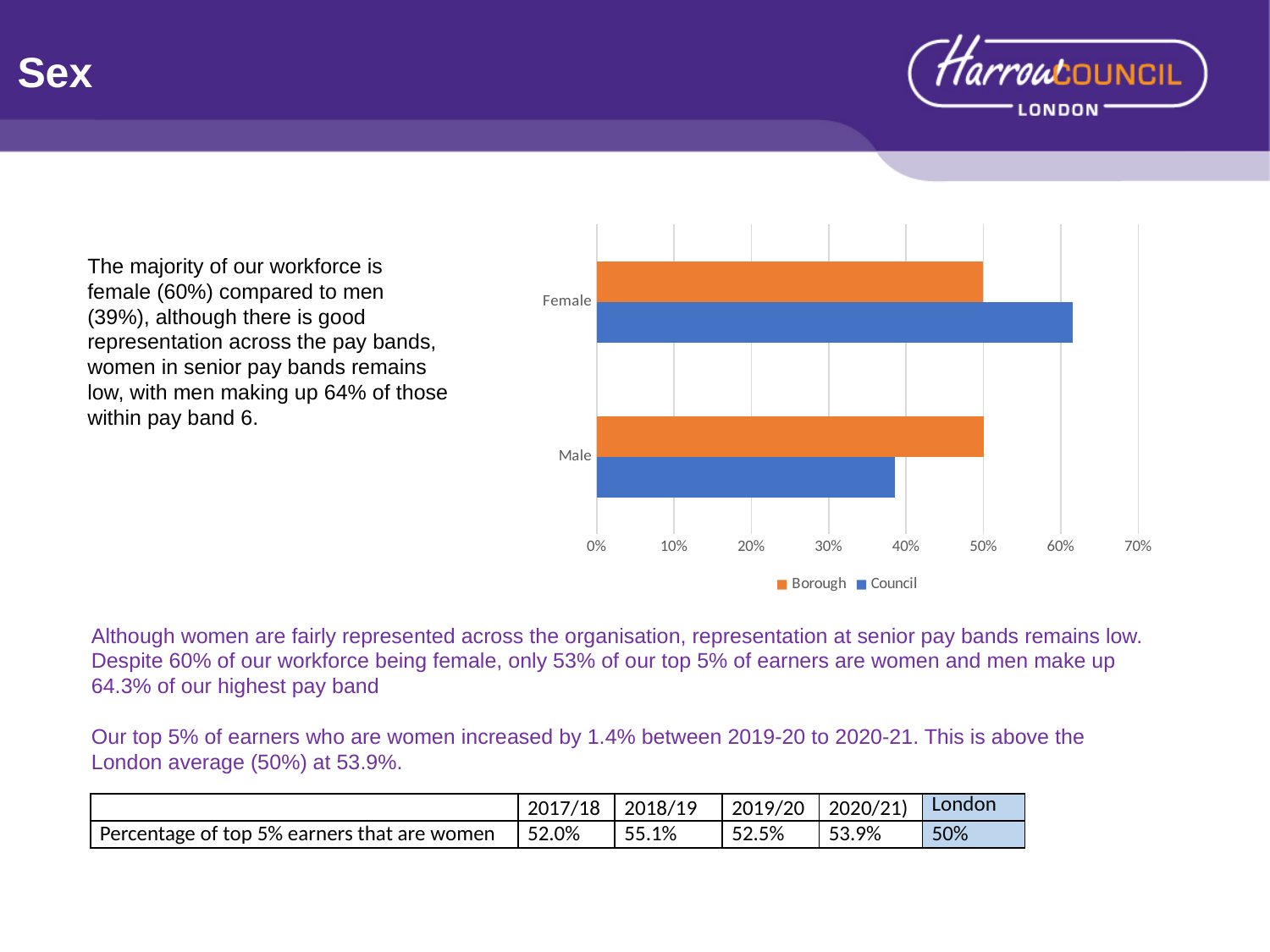

# Sex

### Chart

| Category | Council | Borough |
|---|---|---|
| Male | 0.385 | 0.50078834209269 |
| Female | 0.615 | 0.4992116579073101 |
The majority of our workforce is female (60%) compared to men (39%), although there is good representation across the pay bands, women in senior pay bands remains low, with men making up 64% of those within pay band 6.
Although women are fairly represented across the organisation, representation at senior pay bands remains low. Despite 60% of our workforce being female, only 53% of our top 5% of earners are women and men make up 64.3% of our highest pay band

Our top 5% of earners who are women increased by 1.4% between 2019-20 to 2020-21. This is above the London average (50%) at 53.9%.
|  | 2017/18 | 2018/19 | 2019/20 | 2020/21) | London |
| --- | --- | --- | --- | --- | --- |
| Percentage of top 5% earners that are women | 52.0% | 55.1% | 52.5% | 53.9% | 50% |